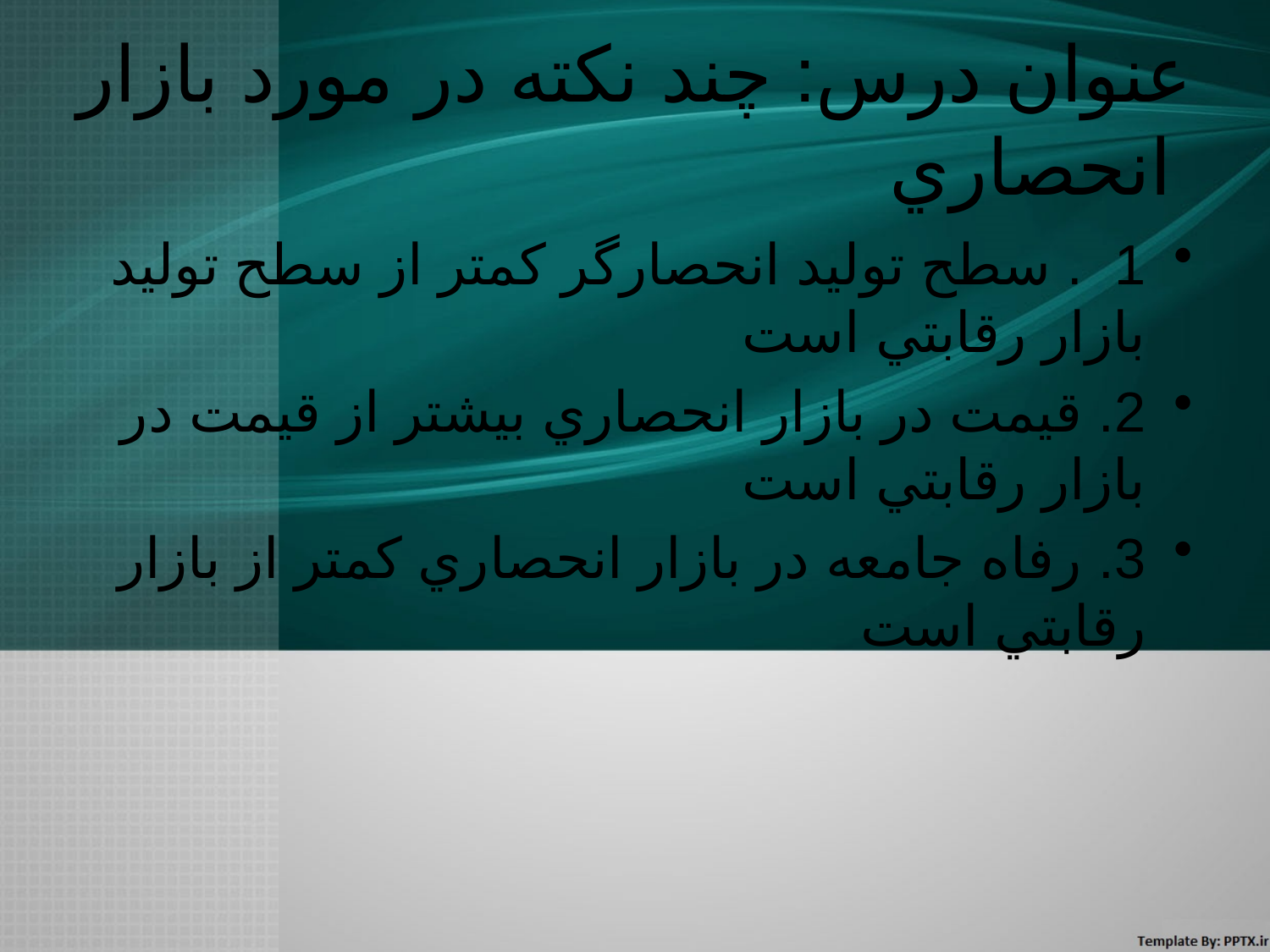

# عنوان درس: چند نكته در مورد بازار انحصاري
1  . سطح توليد انحصارگر كمتر از سطح توليد بازار رقابتي است
2. قيمت در بازار انحصاري بيشتر از قيمت در بازار رقابتي است
3. رفاه جامعه در بازار انحصاري كمتر از بازار رقابتي است